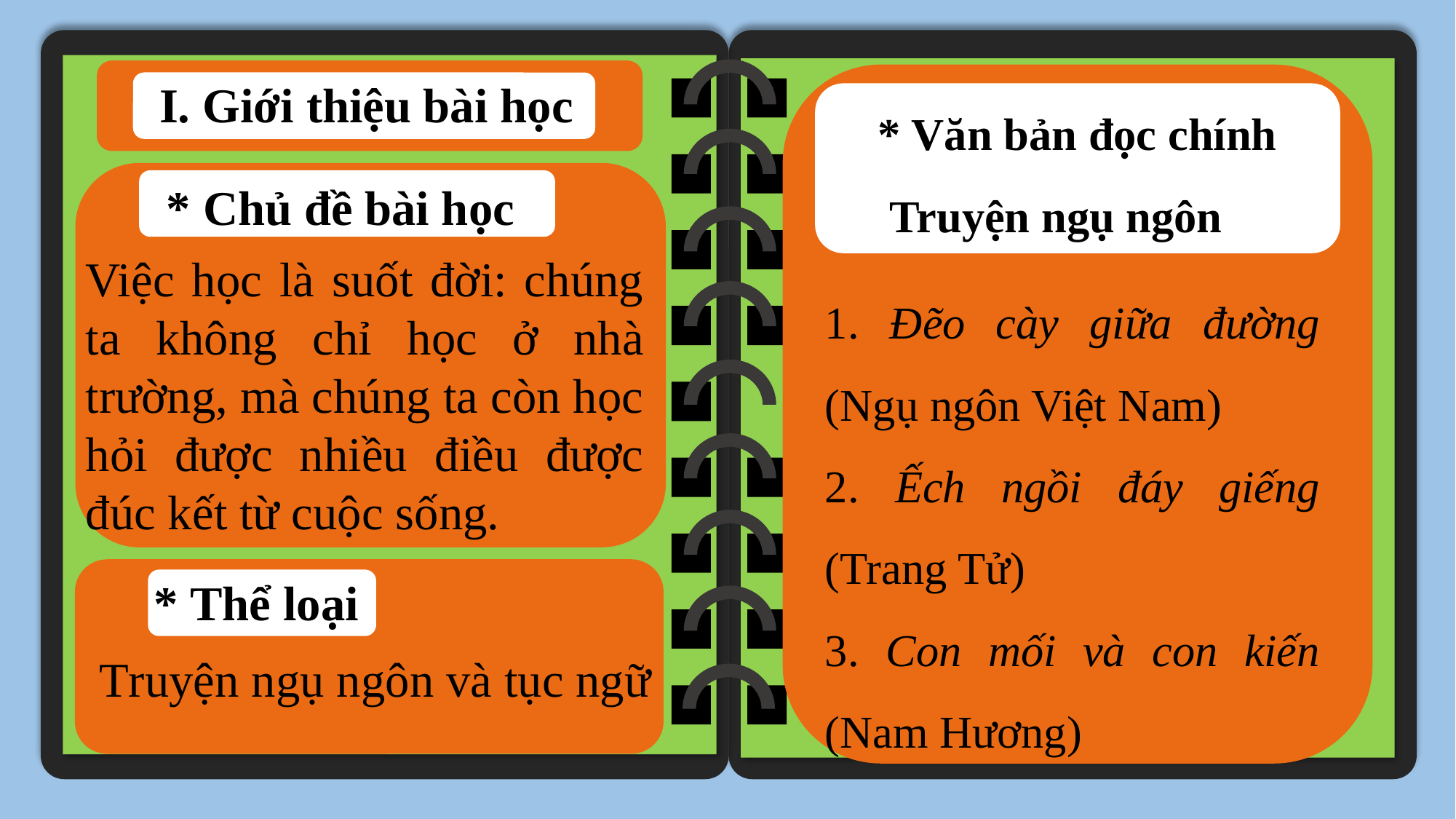

I. Giới thiệu bài học

* Văn bản đọc chính
 Truyện ngụ ngôn

* Chủ đề bài học

Việc học là suốt đời: chúng ta không chỉ học ở nhà trường, mà chúng ta còn học hỏi được nhiều điều được đúc kết từ cuộc sống.
1. Đẽo cày giữa đường (Ngụ ngôn Việt Nam)
2. Ếch ngồi đáy giếng (Trang Tử)
3. Con mối và con kiến (Nam Hương)

* Thể loại

Truyện ngụ ngôn và tục ngữ